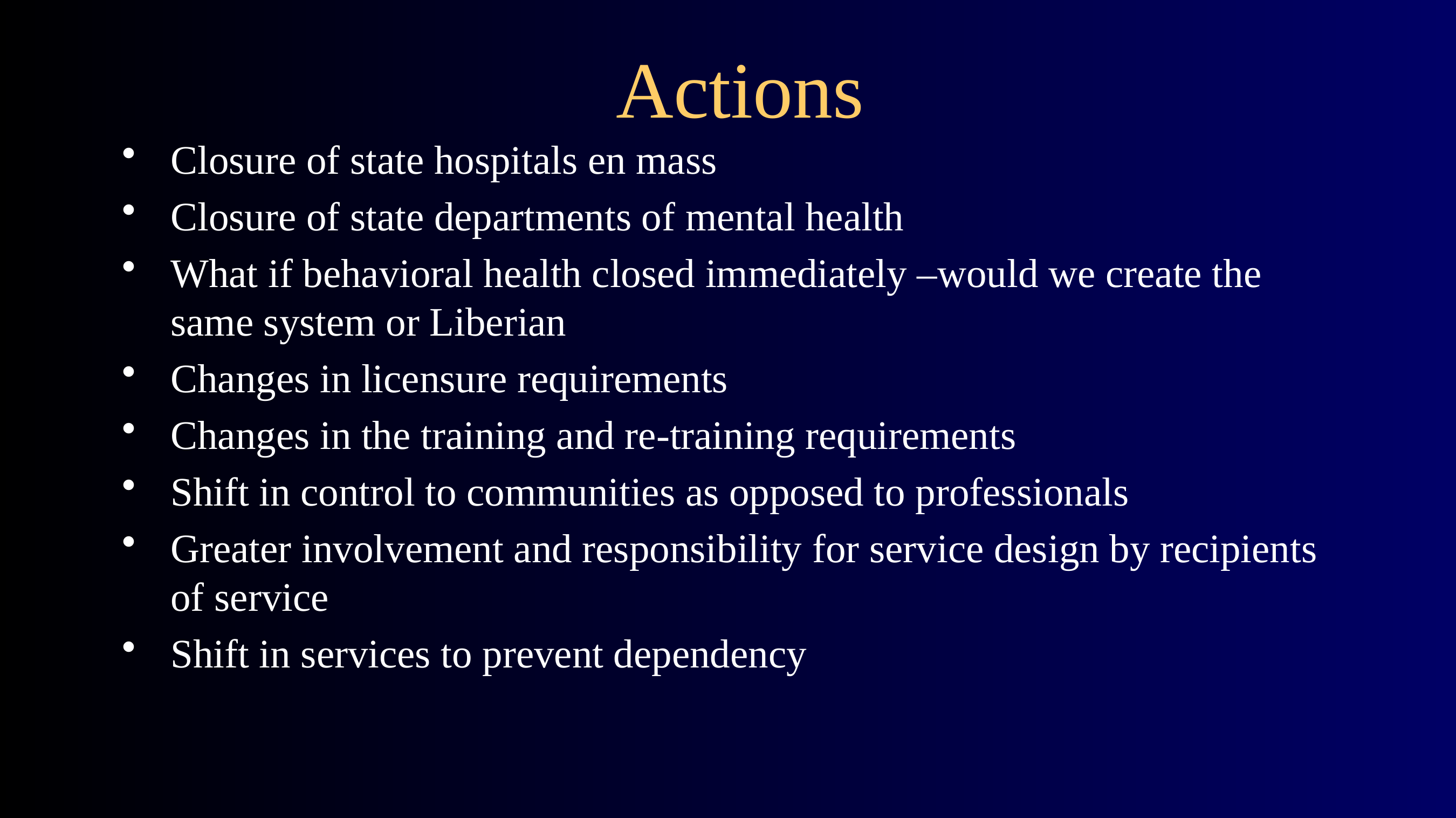

# Actions
Closure of state hospitals en mass
Closure of state departments of mental health
What if behavioral health closed immediately –would we create the same system or Liberian
Changes in licensure requirements
Changes in the training and re-training requirements
Shift in control to communities as opposed to professionals
Greater involvement and responsibility for service design by recipients of service
Shift in services to prevent dependency